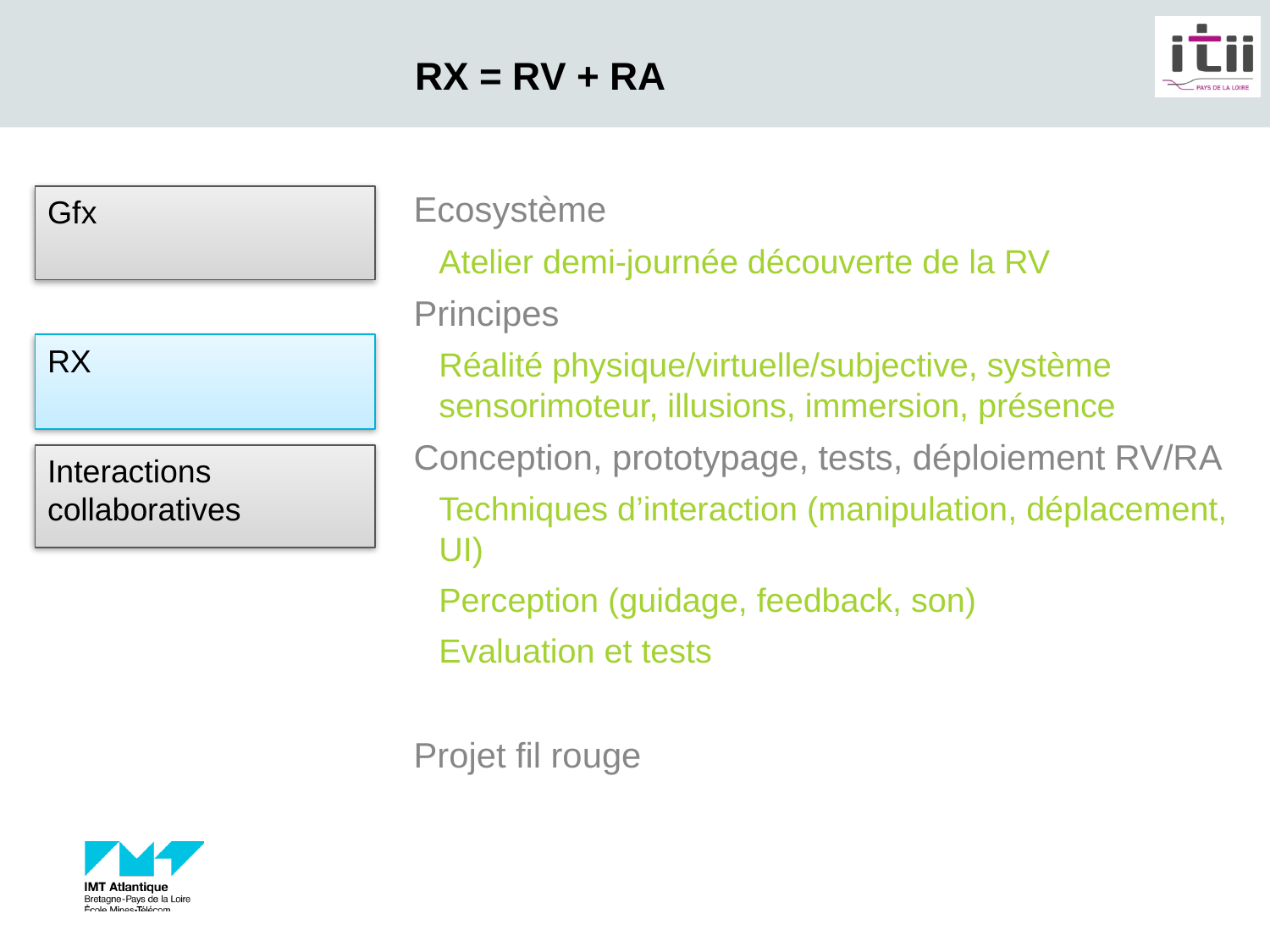

# RX = RV + RA
Gfx

Ecosystème
Atelier demi-journée découverte de la RV
Principes
Réalité physique/virtuelle/subjective, système sensorimoteur, illusions, immersion, présence
Conception, prototypage, tests, déploiement RV/RA
Techniques d’interaction (manipulation, déplacement, UI)
Perception (guidage, feedback, son)
Evaluation et tests

Projet fil rouge

RX
Interactions collaboratives